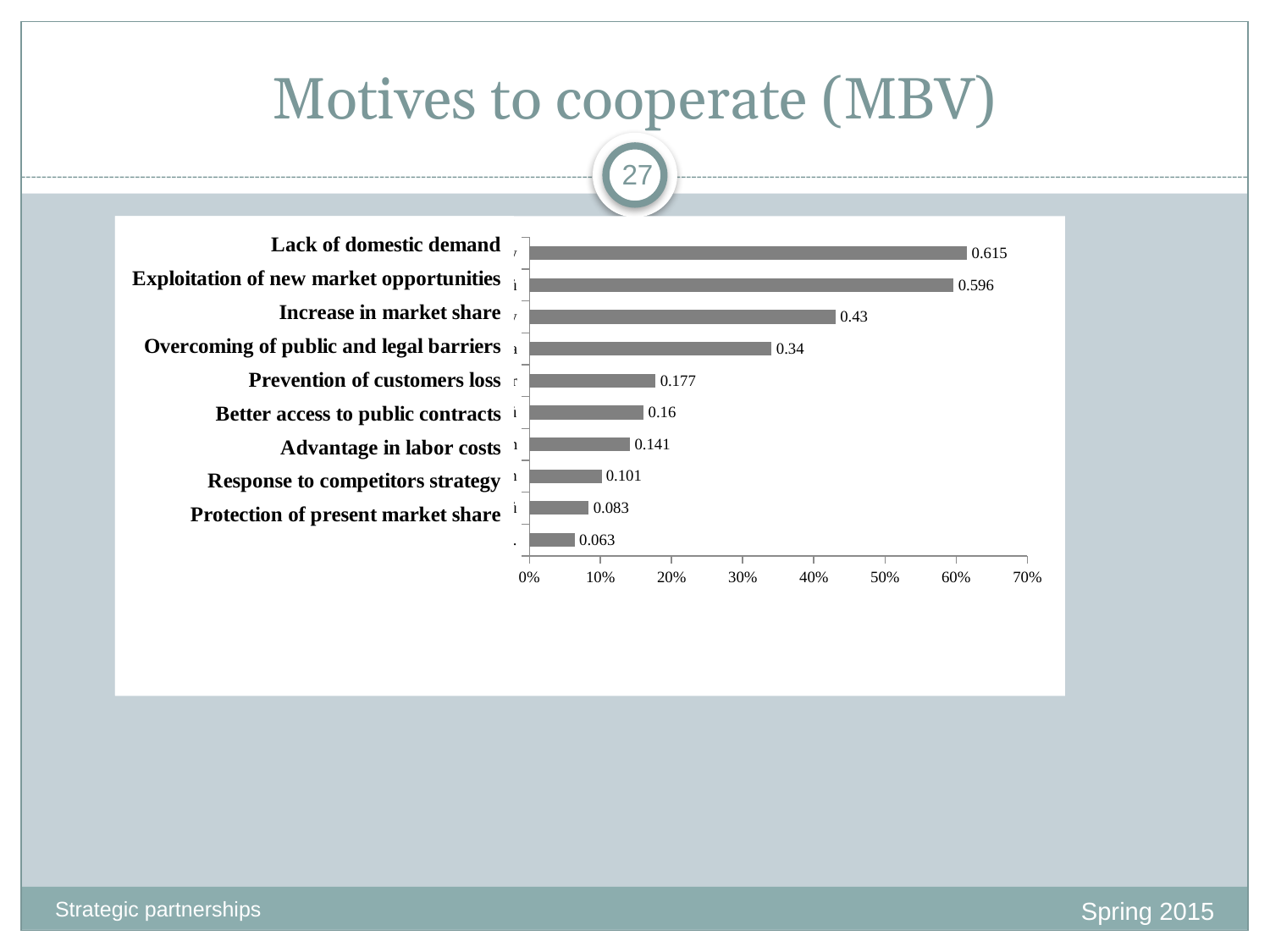

# Motives to cooperate (MBV)
27

### Chart

| Category |  |
|---|---|
| Nedostatek domácí poptávky | 0.615 |
| Využití nových tržních příležitostí/odvětvových trendů | 0.596 |
| Navýšení tržního podílu/vstup na nové trhy | 0.43 |
| Vyšší flexibilita | 0.34 |
| Překonání veřejných a právních bariér | 0.177 |
| Prevence ztráty zákazníků | 0.16 |
| (Lepší) přístup k veřejným zakázkám | 0.141 |
| Výhoda v pracovních nákladech | 0.101 |
| Reakce na strategie konkurentů | 0.083 |
| Ochrana současného tržního podílu. | 0.063 |
Spring 2015
Strategic partnerships